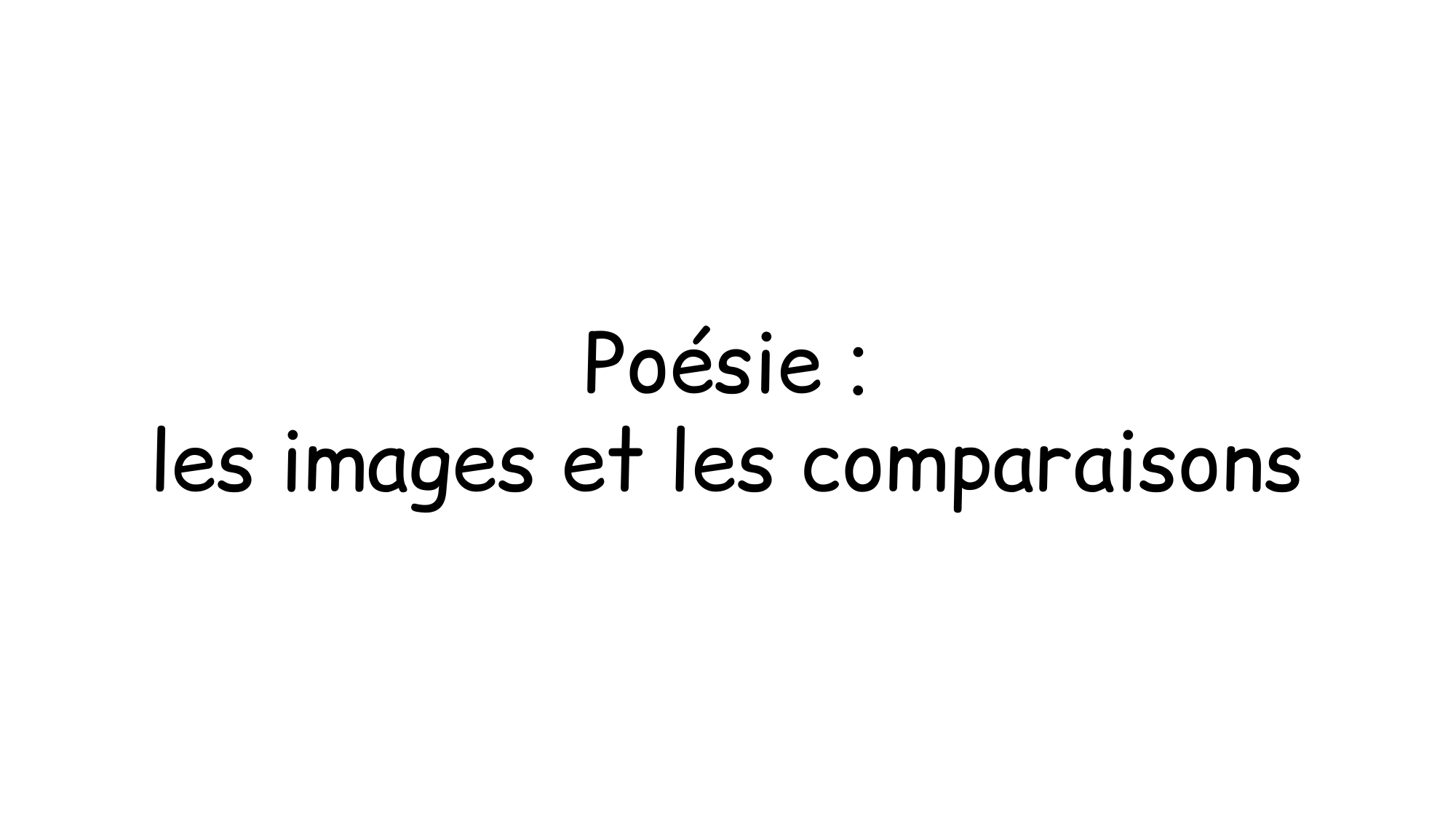

Poésie :
les images et les comparaisons